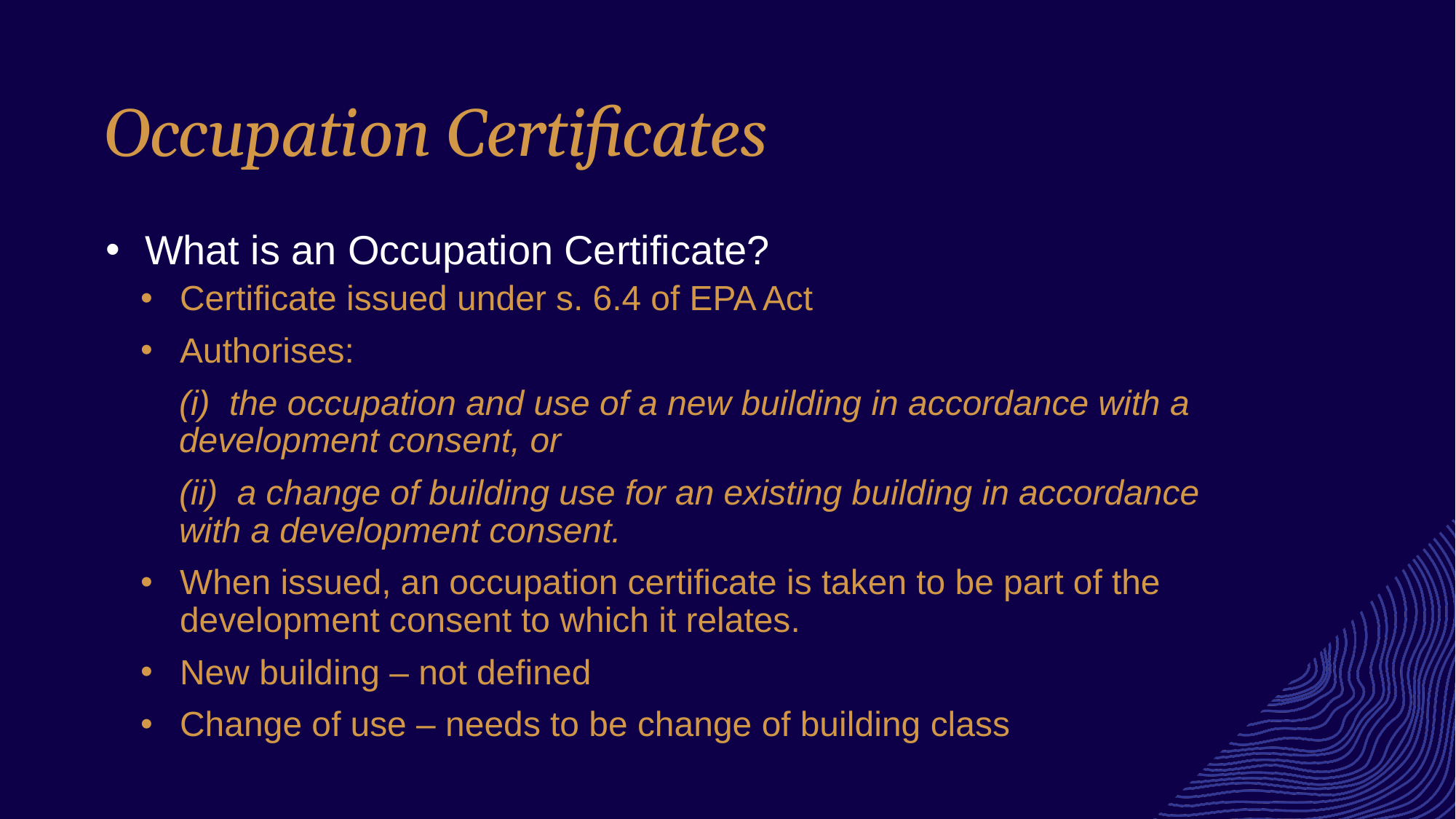

Occupation Certificates

What is an Occupation Certificate?
Certificate issued under s. 6.4 of EPA Act
Authorises:
(i)  the occupation and use of a new building in accordance with a development consent, or
(ii)  a change of building use for an existing building in accordance with a development consent.
When issued, an occupation certificate is taken to be part of the development consent to which it relates.
New building – not defined
Change of use – needs to be change of building class